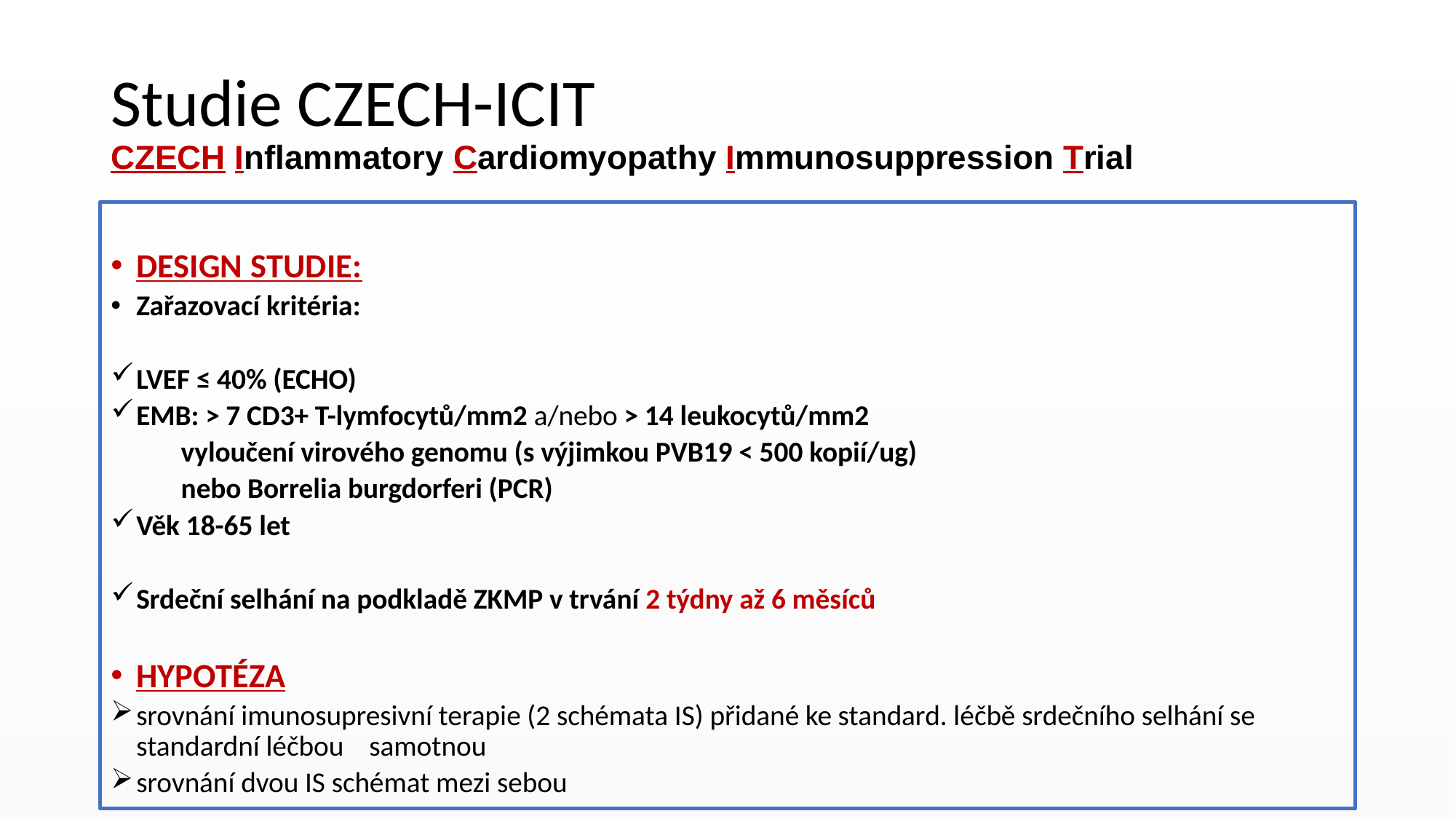

# Studie CZECH-ICIT CZECH Inflammatory Cardiomyopathy Immunosuppression Trial

DESIGN STUDIE:
Zařazovací kritéria:

LVEF ≤ 40% (ECHO)
EMB: > 7 CD3+ T-lymfocytů/mm2 a/nebo > 14 leukocytů/mm2
           vyloučení virového genomu (s výjimkou PVB19 < 500 kopií/ug)
           nebo Borrelia burgdorferi (PCR)
Věk 18-65 let

Srdeční selhání na podkladě ZKMP v trvání 2 týdny až 6 měsíců

HYPOTÉZA
srovnání imunosupresivní terapie (2 schémata IS) přidané ke standard. léčbě srdečního selhání se standardní léčbou    samotnou
srovnání dvou IS schémat mezi sebou